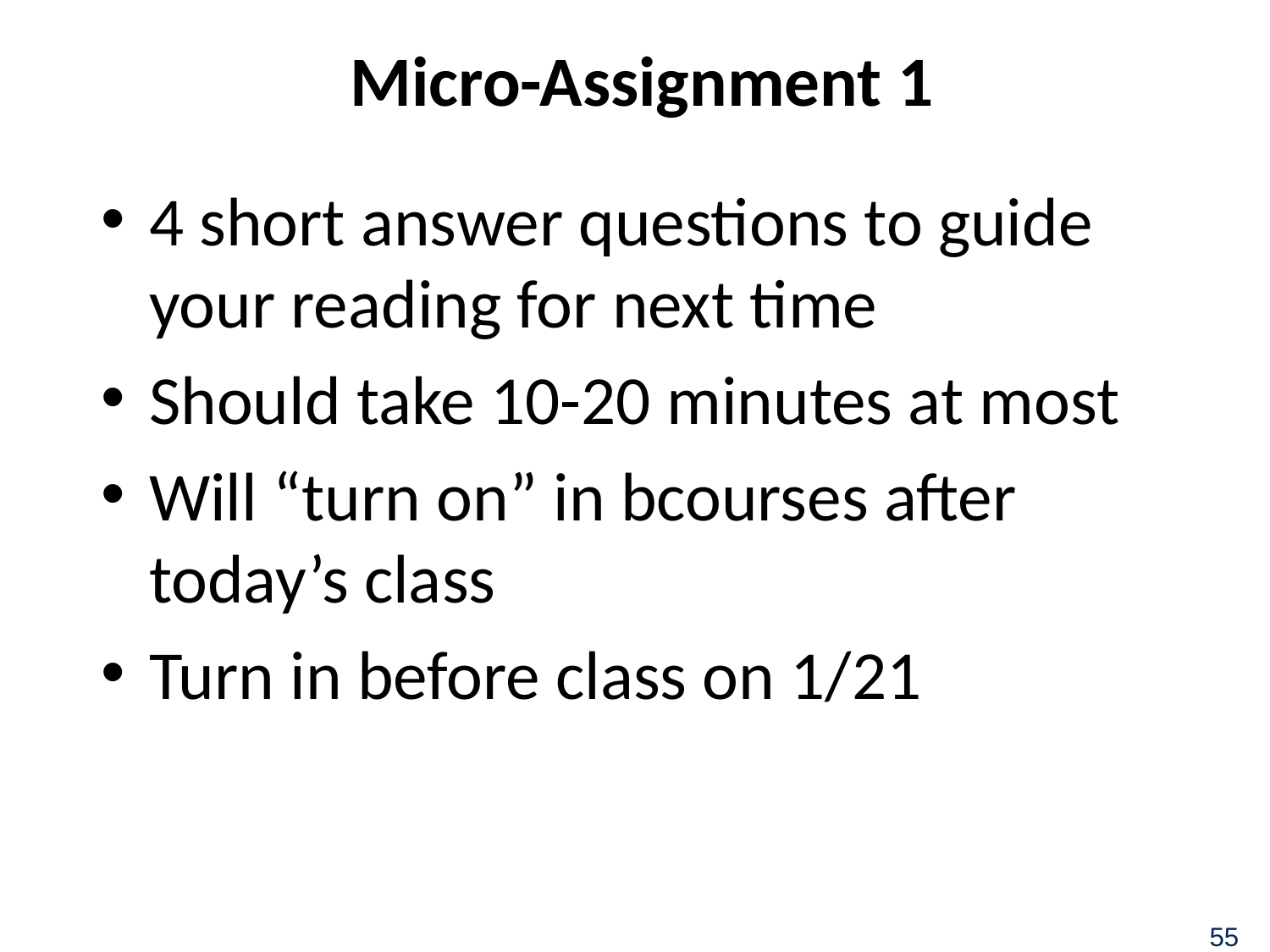

# Micro-Assignment 1

4 short answer questions to guide your reading for next time
Should take 10-20 minutes at most
Will “turn on” in bcourses after today’s class
Turn in before class on 1/21

55